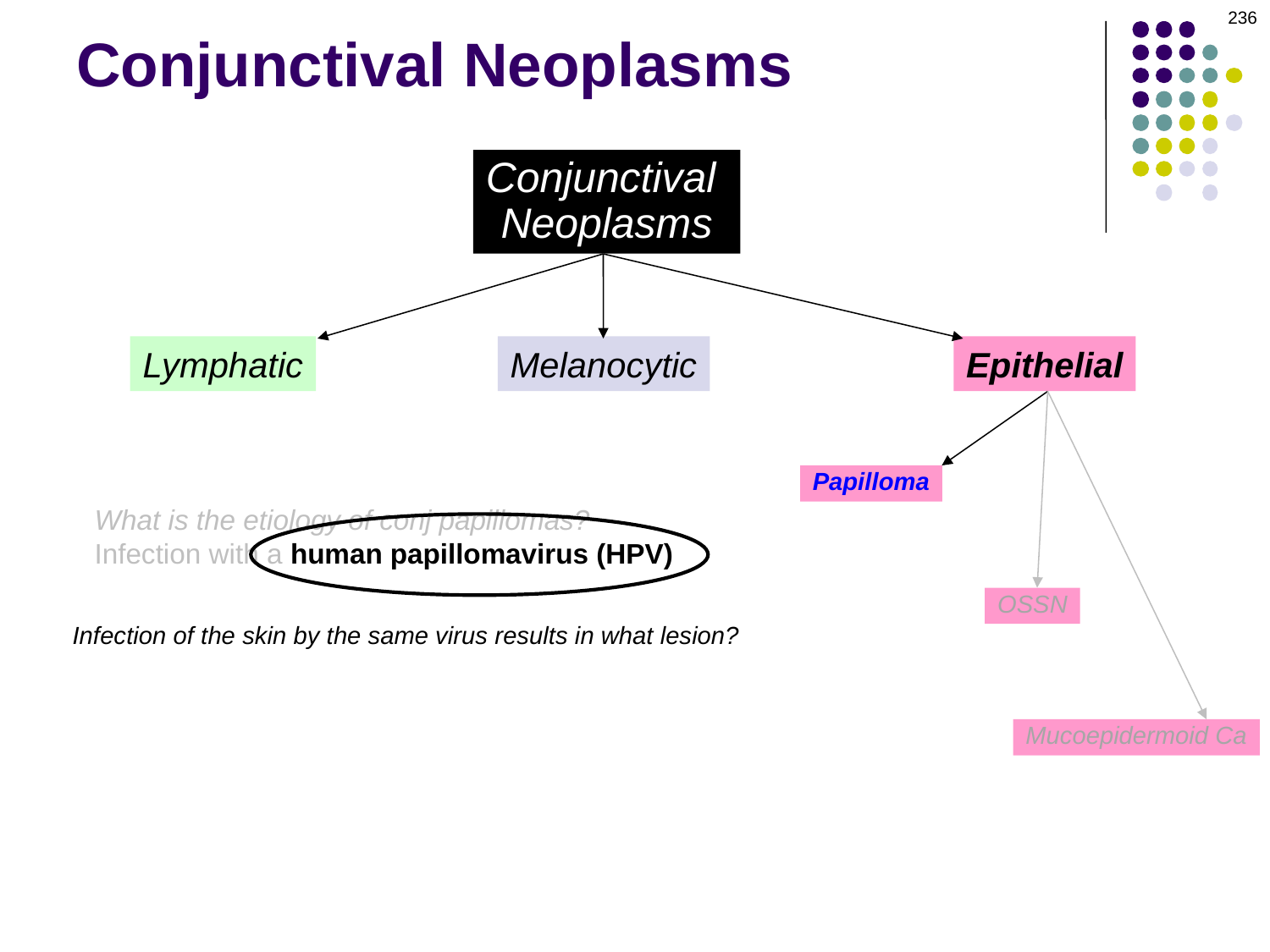

236
# Conjunctival Neoplasms
Conjunctival
Neoplasms

Lymphatic
Melanocytic
Epithelial

Papilloma
What is the etiology of conj papillomas?
Infection with a human papillomavirus (HPV)

OSSN
Infection of the skin by the same virus results in what lesion?
Mucoepidermoid Ca